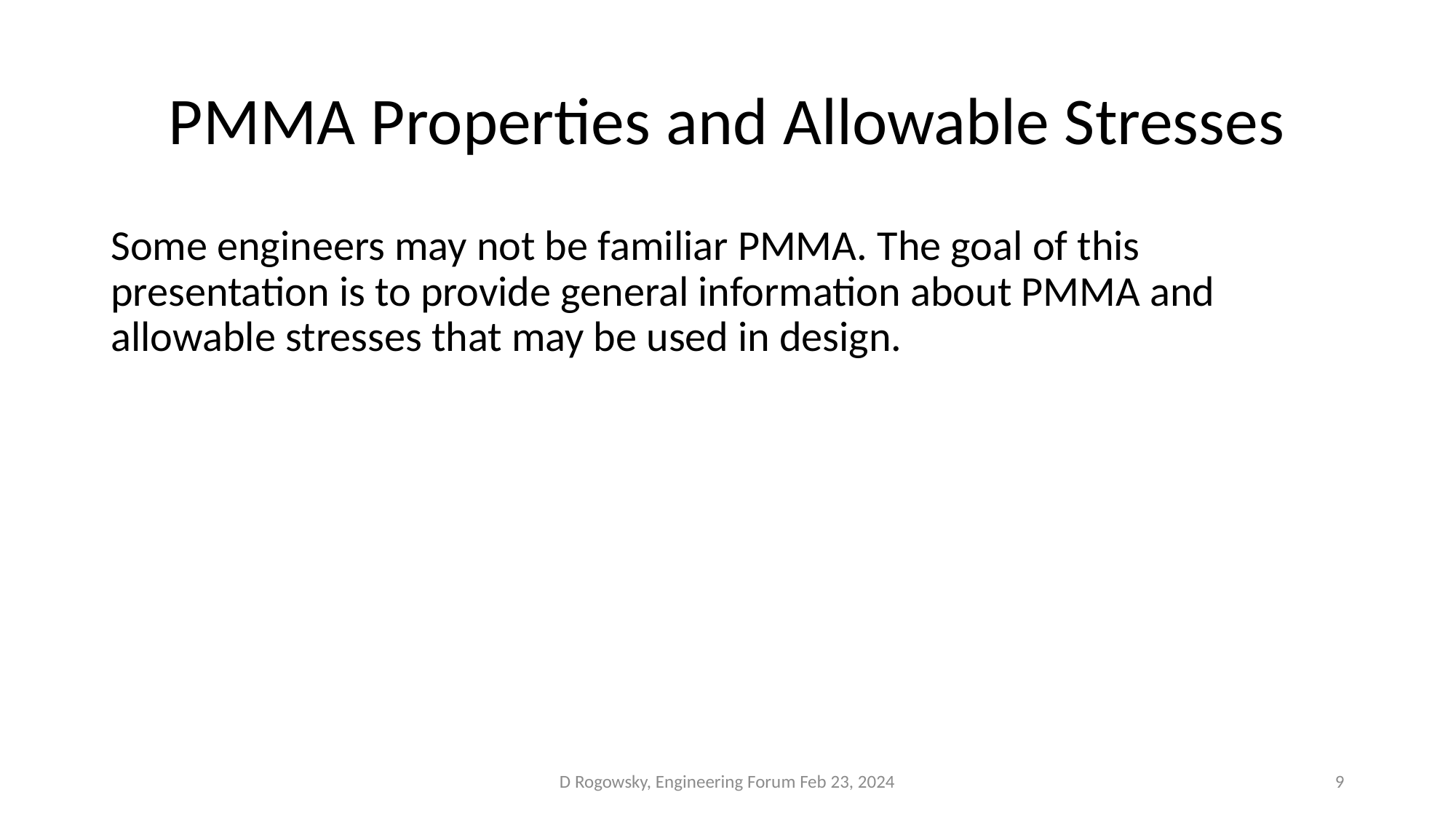

# PMMA Properties and Allowable Stresses
Some engineers may not be familiar PMMA. The goal of this presentation is to provide general information about PMMA and allowable stresses that may be used in design.
D Rogowsky, Engineering Forum Feb 23, 2024
9